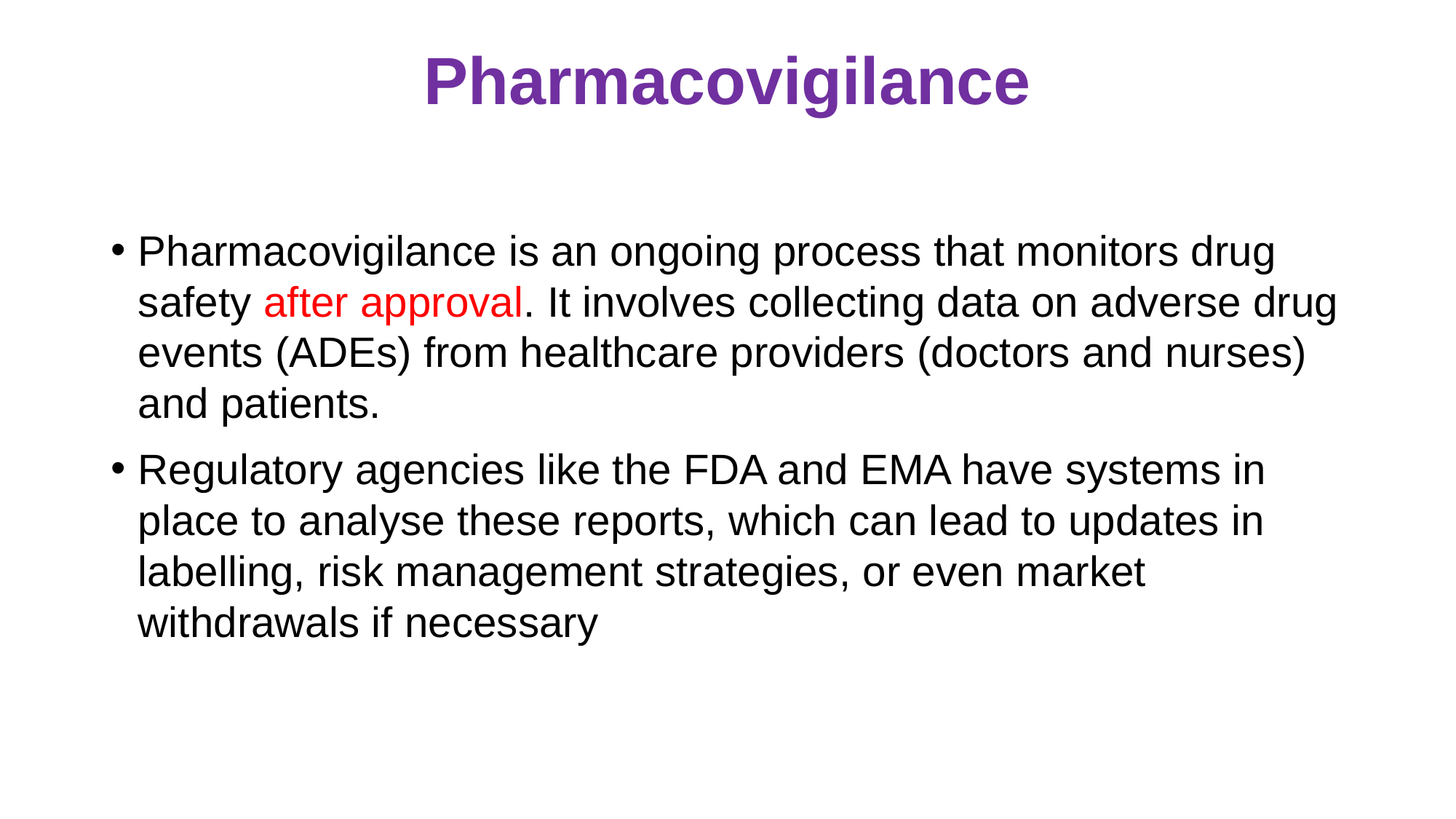

# Pharmacovigilance
Pharmacovigilance is an ongoing process that monitors drug safety after approval. It involves collecting data on adverse drug events (ADEs) from healthcare providers (doctors and nurses) and patients.
Regulatory agencies like the FDA and EMA have systems in place to analyse these reports, which can lead to updates in labelling, risk management strategies, or even market withdrawals if necessary